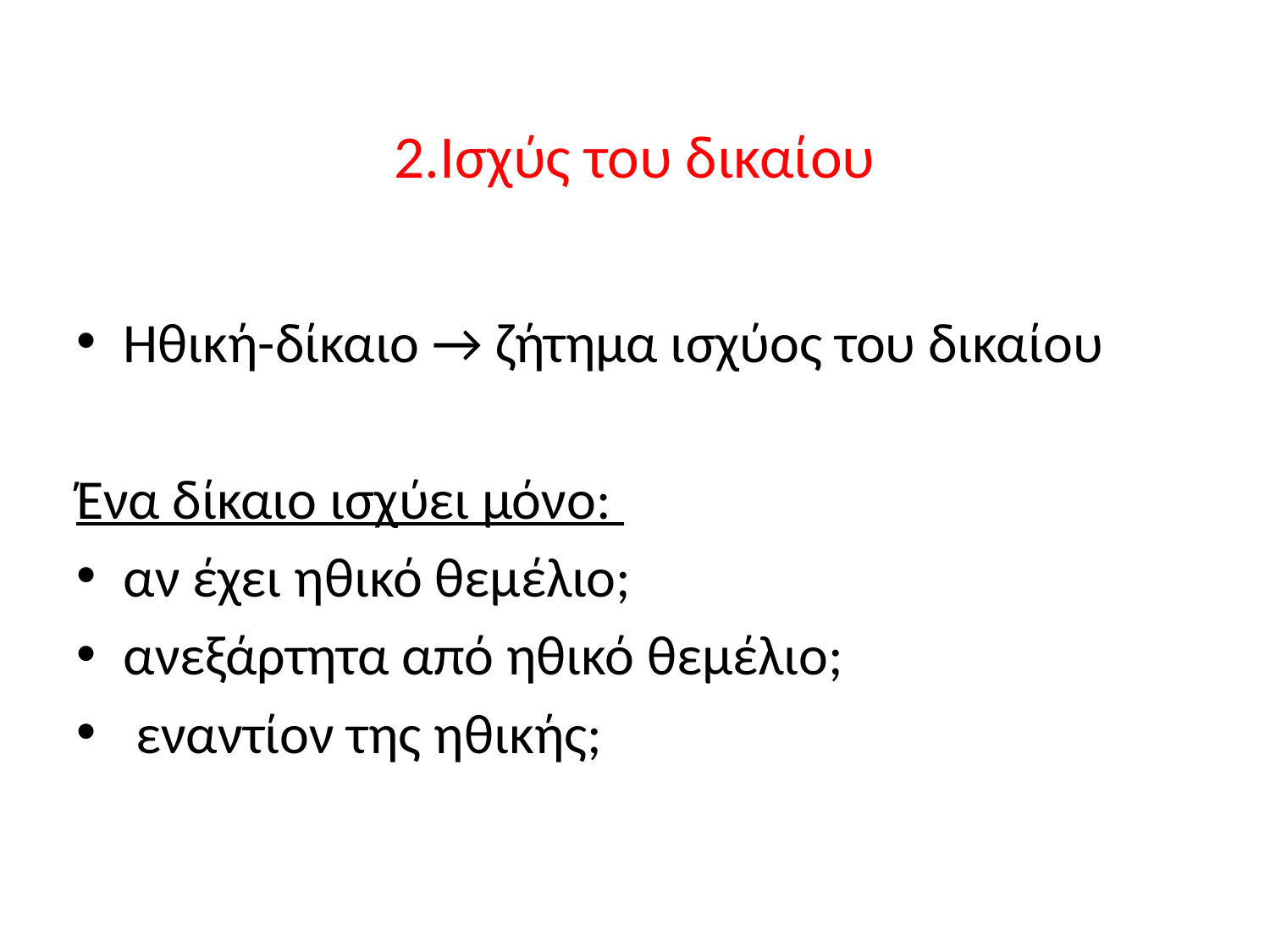

# 2.Ισχύς του δικαίου

Ηθική-δίκαιο → ζήτημα ισχύος του δικαίου

Ένα δίκαιο ισχύει μόνο:
αν έχει ηθικό θεμέλιο;
ανεξάρτητα από ηθικό θεμέλιο;
 εναντίον της ηθικής;